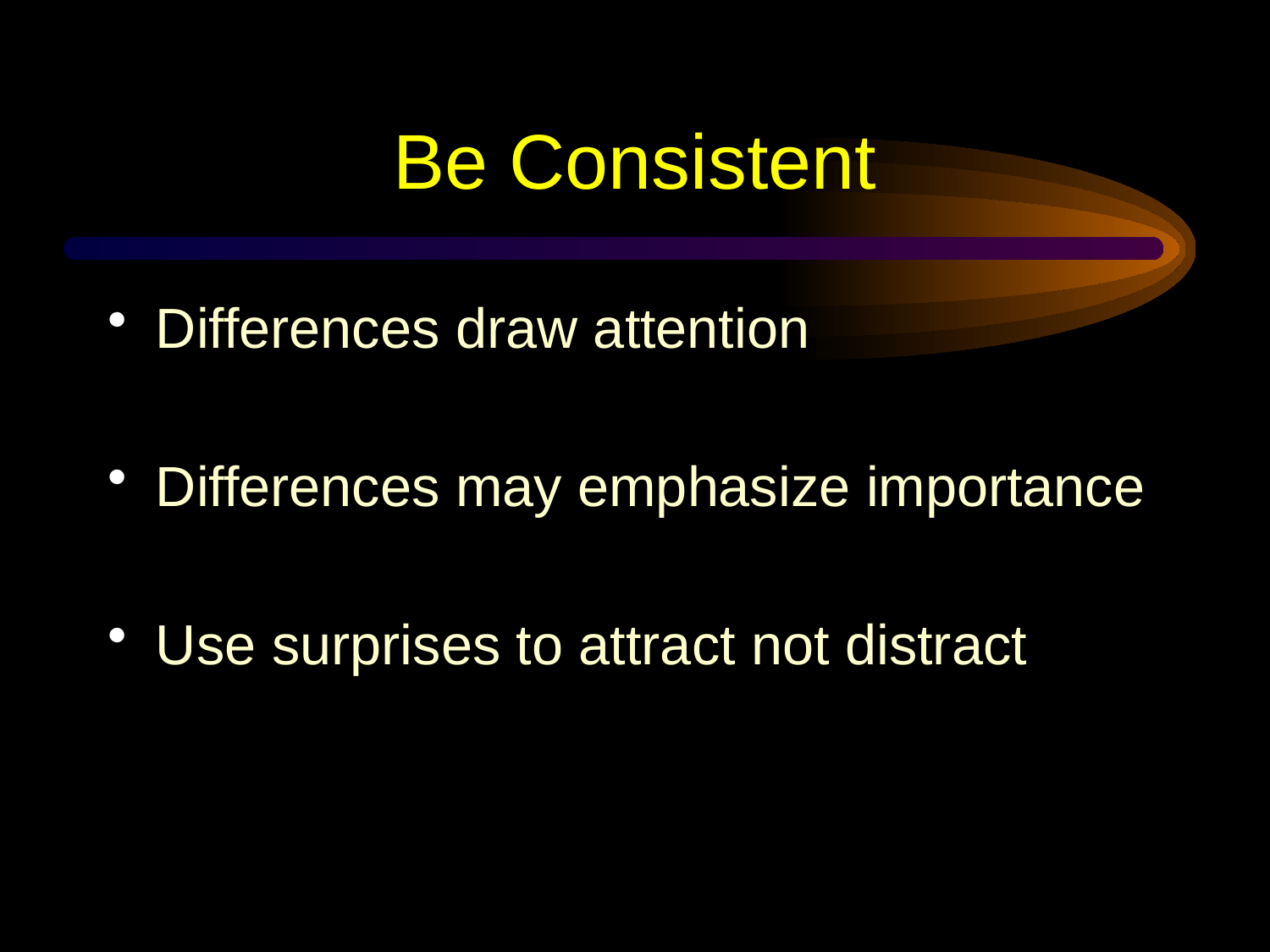

# Be Consistent
Differences draw attention

Differences may emphasize importance

Use surprises to attract not distract